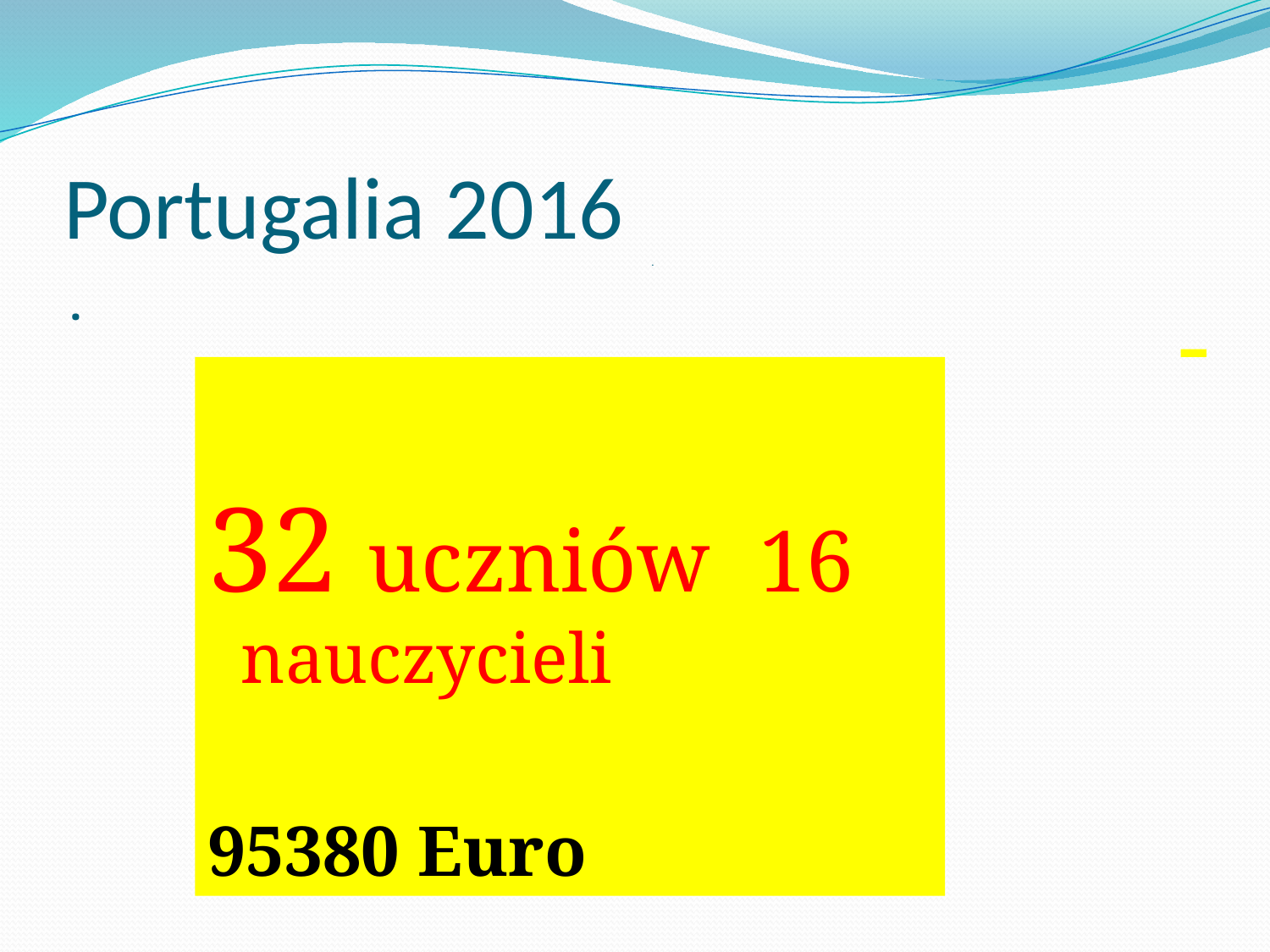

# Portugalia 2016
.
.

32 uczniów  16 nauczycieli

95380 Euro